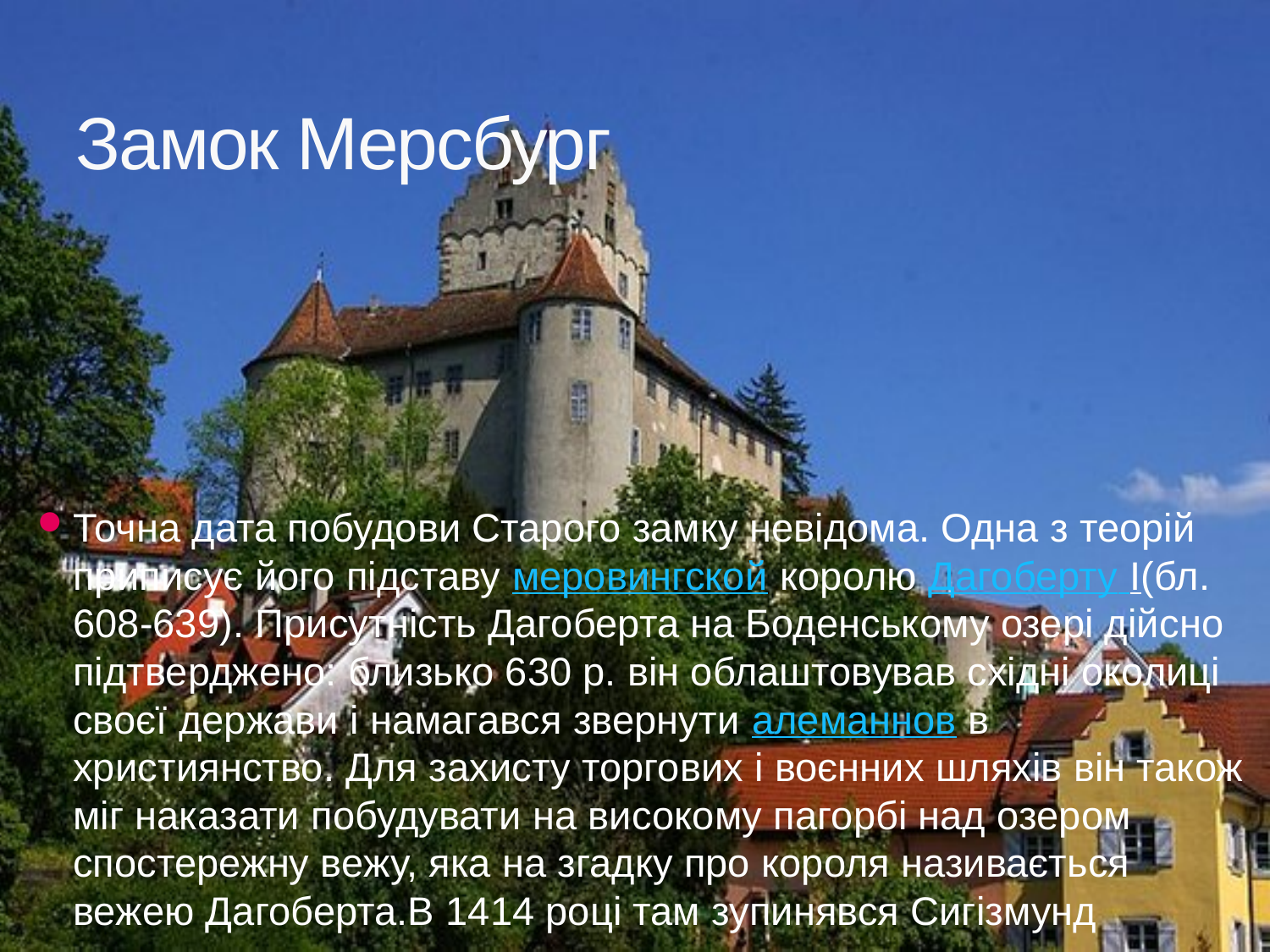

# Замок Мерсбург
Точна дата побудови Старого замку невідома. Одна з теорій приписує його підставу меровингской королю Дагоберту I(бл. 608-639). Присутність Дагоберта на Боденському озері дійсно підтверджено: близько 630 р. він облаштовував східні околиці своєї держави і намагався звернути алеманнов в християнство. Для захисту торгових і воєнних шляхів він також міг наказати побудувати на високому пагорбі над озером спостережну вежу, яка на згадку про короля називається вежею Дагоберта.В 1414 році там зупинявся Сигізмунд